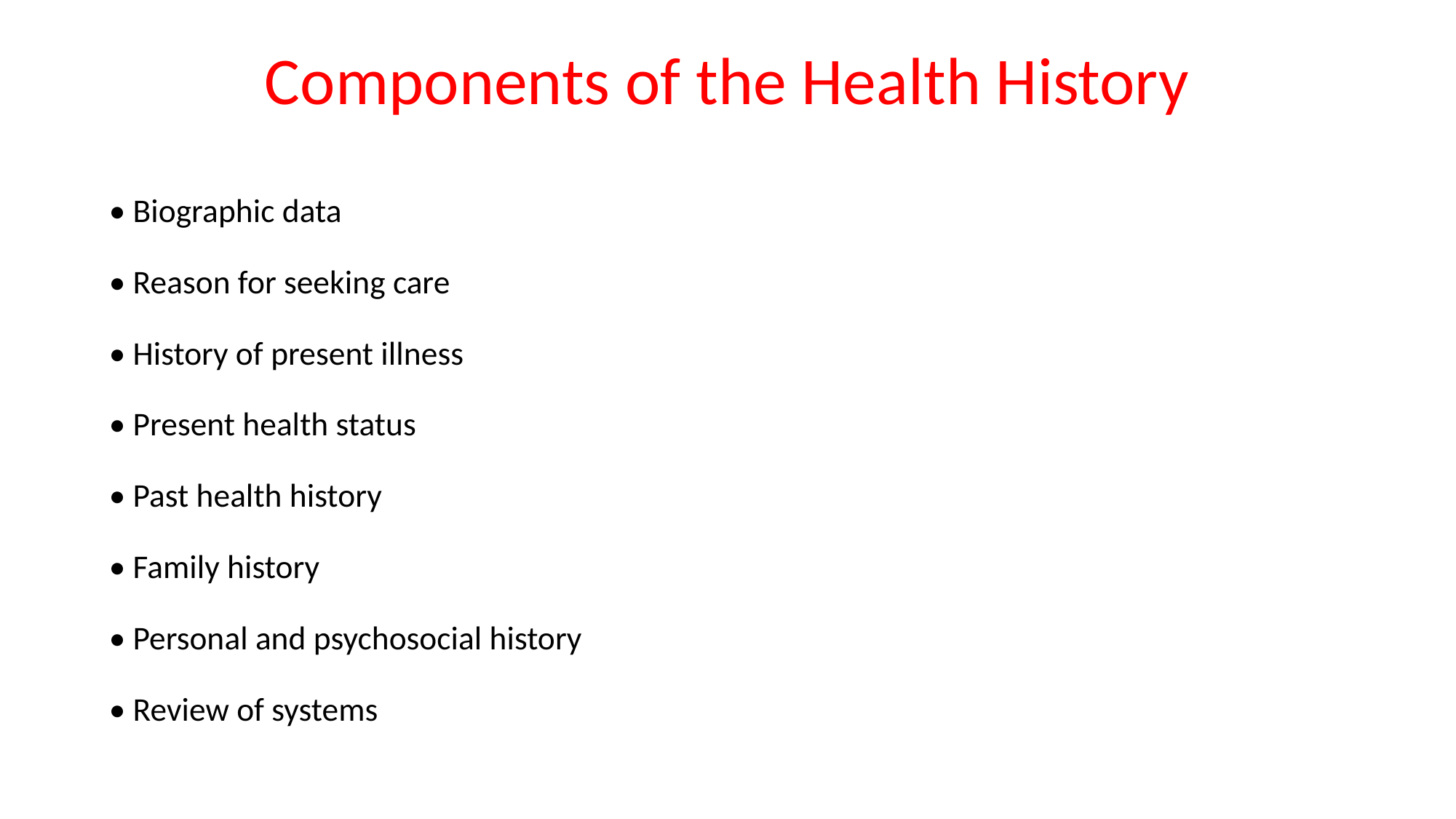

# Components of the Health History
• Biographic data
• Reason for seeking care
• History of present illness
• Present health status
• Past health history
• Family history
• Personal and psychosocial history
• Review of systems